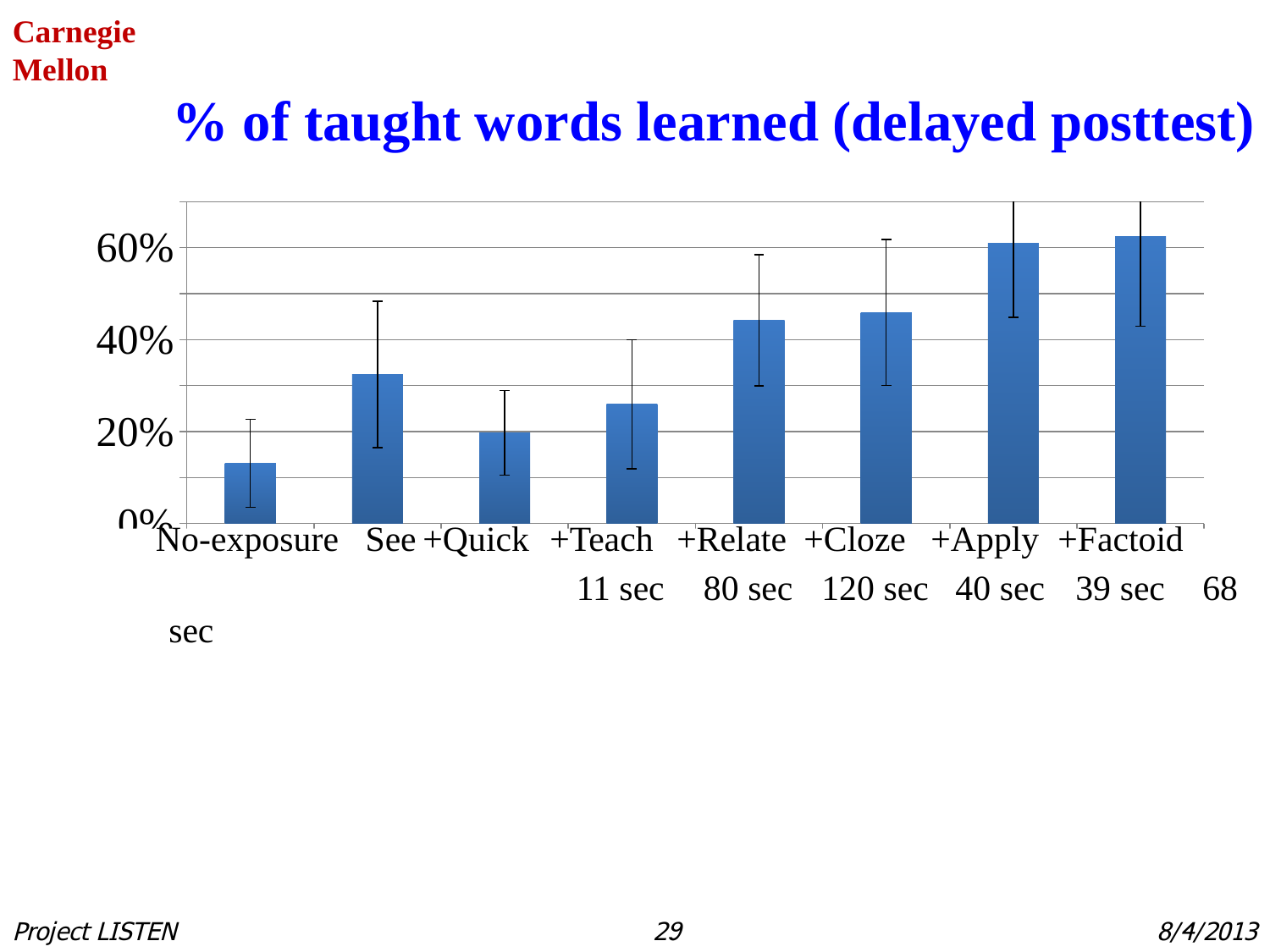

# % of taught words learned (delayed posttest)

### Chart

| Category |  |
|---|---|
| No Exposure | 0.1310861 |
| Exposure Only | 0.3239437000000026 |
| Quick | 0.19734660000000023 |
| Teach1 | 0.25925929999999997 |
| Teach2 | 0.4418605000000008 |
| Teach3 | 0.45893720000000005 |
| Teach4 | 0.6091954000000068 |
| Teach5 | 0.6239316000000068 |

   No-exposure   See	+Quick	+Teach	+Relate	+Cloze	+Apply	+Factoid
				   11 sec	   80 sec	  120 sec   40 sec	  39 sec	  68 sec

29
8/4/2013